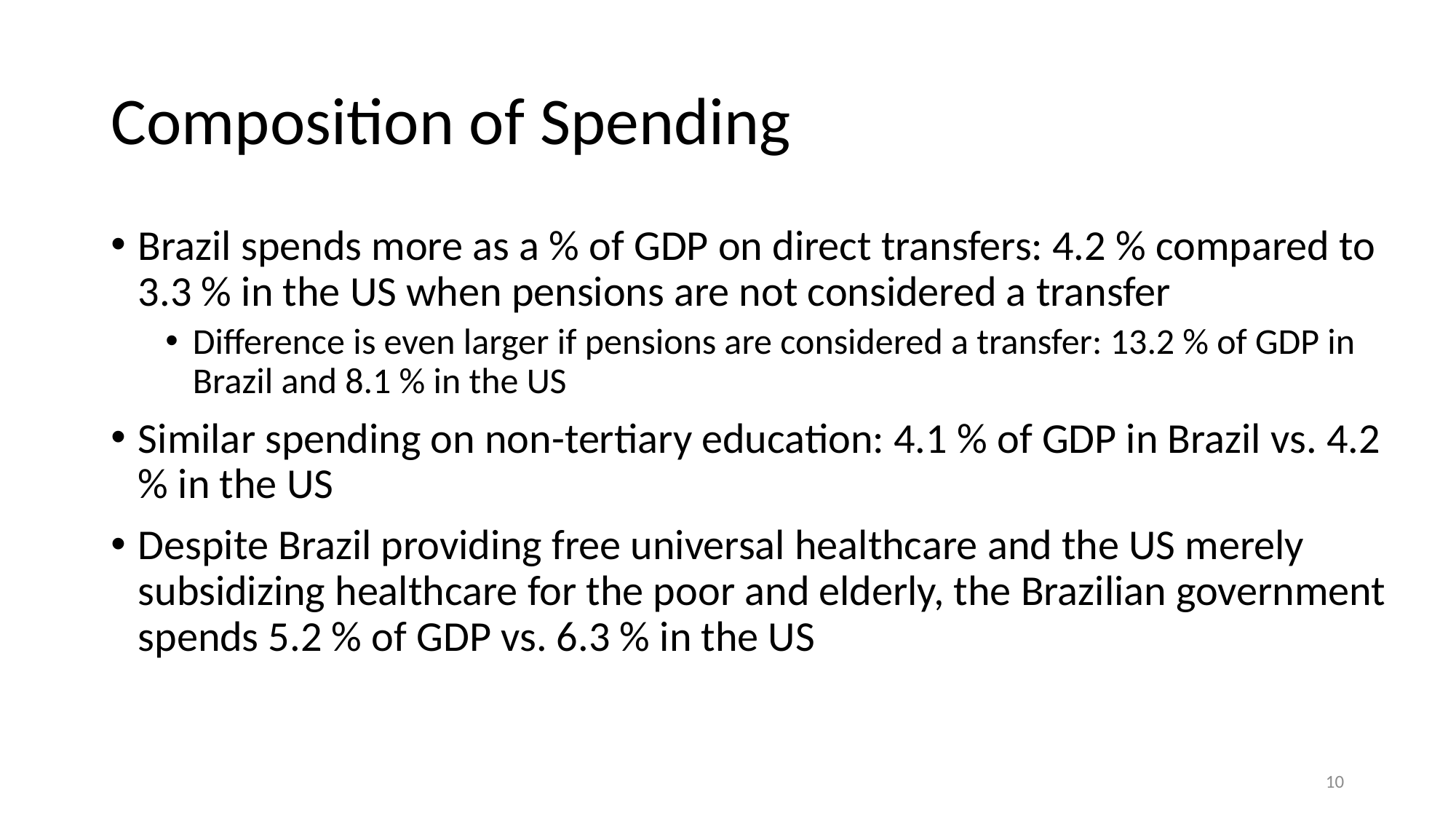

# Composition of Spending
Brazil spends more as a % of GDP on direct transfers: 4.2 % compared to 3.3 % in the US when pensions are not considered a transfer
Difference is even larger if pensions are considered a transfer: 13.2 % of GDP in Brazil and 8.1 % in the US
Similar spending on non-tertiary education: 4.1 % of GDP in Brazil vs. 4.2 % in the US
Despite Brazil providing free universal healthcare and the US merely subsidizing healthcare for the poor and elderly, the Brazilian government spends 5.2 % of GDP vs. 6.3 % in the US
10